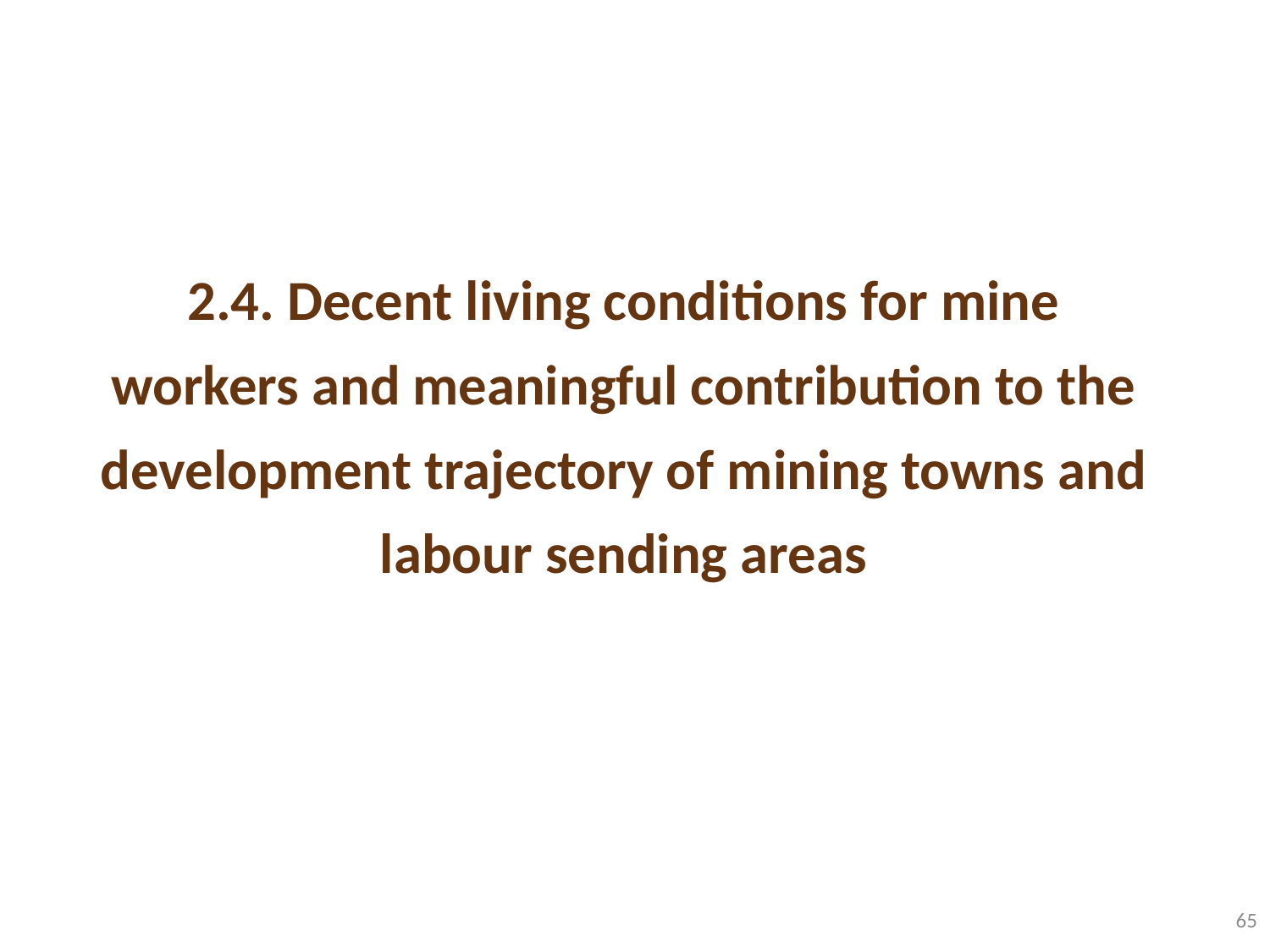

#

2.4. Decent living conditions for mine workers and meaningful contribution to the development trajectory of mining towns and labour sending areas
65